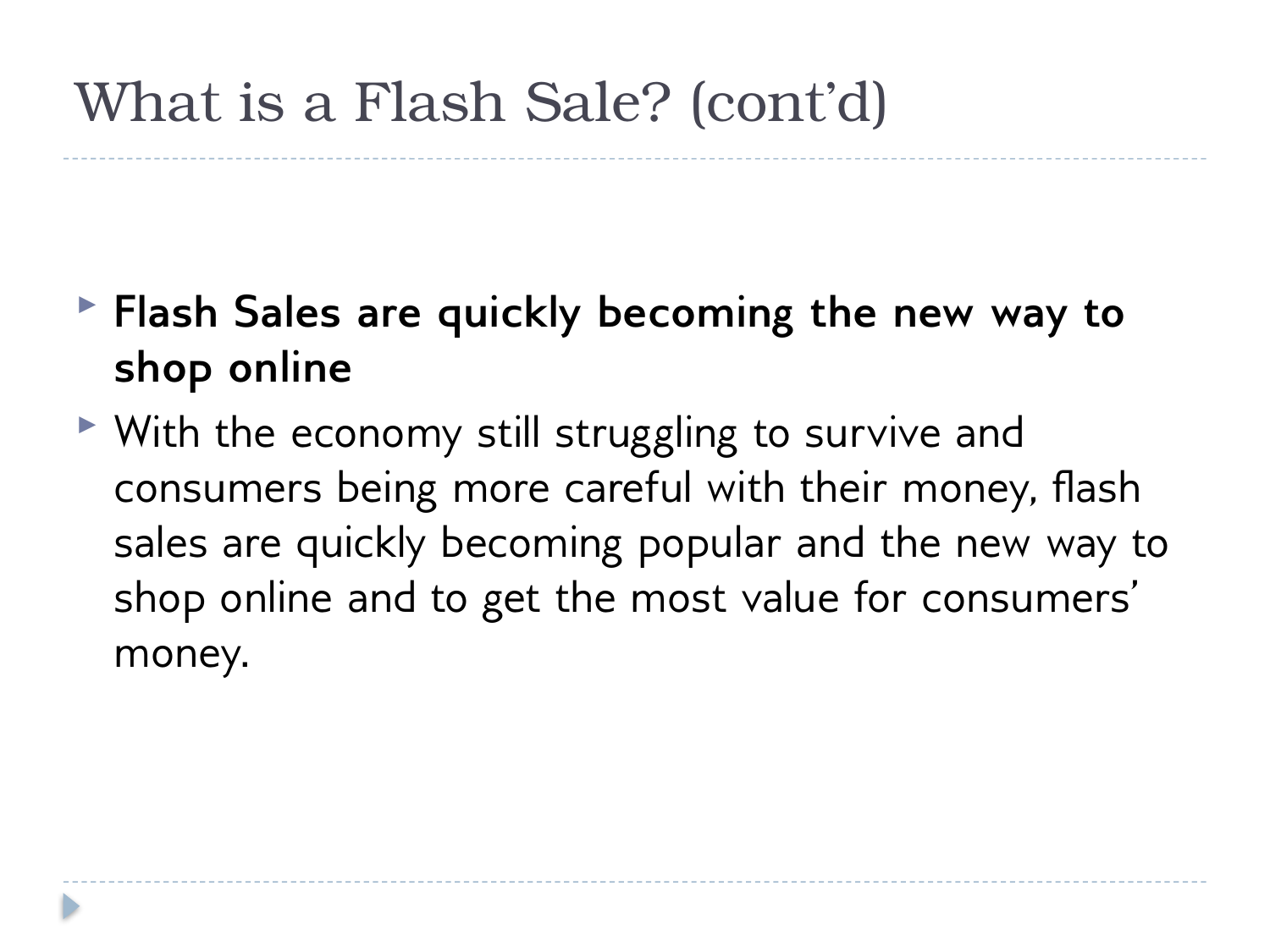

# What is a Flash Sale? (cont’d)

Flash Sales are quickly becoming the new way to shop online
With the economy still struggling to survive and consumers being more careful with their money, flash sales are quickly becoming popular and the new way to shop online and to get the most value for consumers’ money.